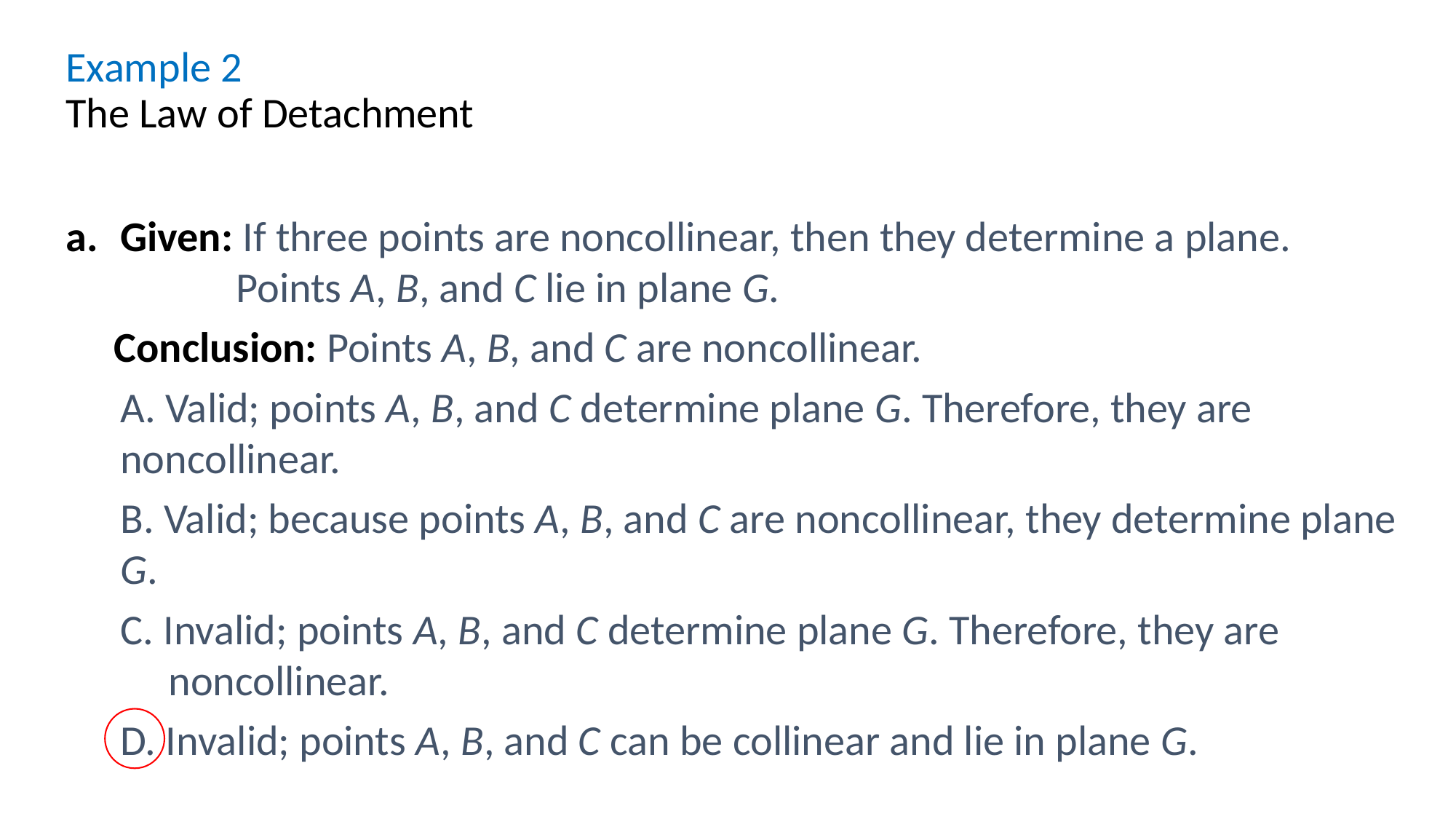

Example 2
The Law of Detachment
Given: If three points are noncollinear, then they determine a plane.
            Points A, B, and C lie in plane G.
     Conclusion: Points A, B, and C are noncollinear.
A. Valid; points A, B, and C determine plane G. Therefore, they are noncollinear.
B. Valid; because points A, B, and C are noncollinear, they determine plane G.
C. Invalid; points A, B, and C determine plane G. Therefore, they are
     noncollinear.
D. Invalid; points A, B, and C can be collinear and lie in plane G.